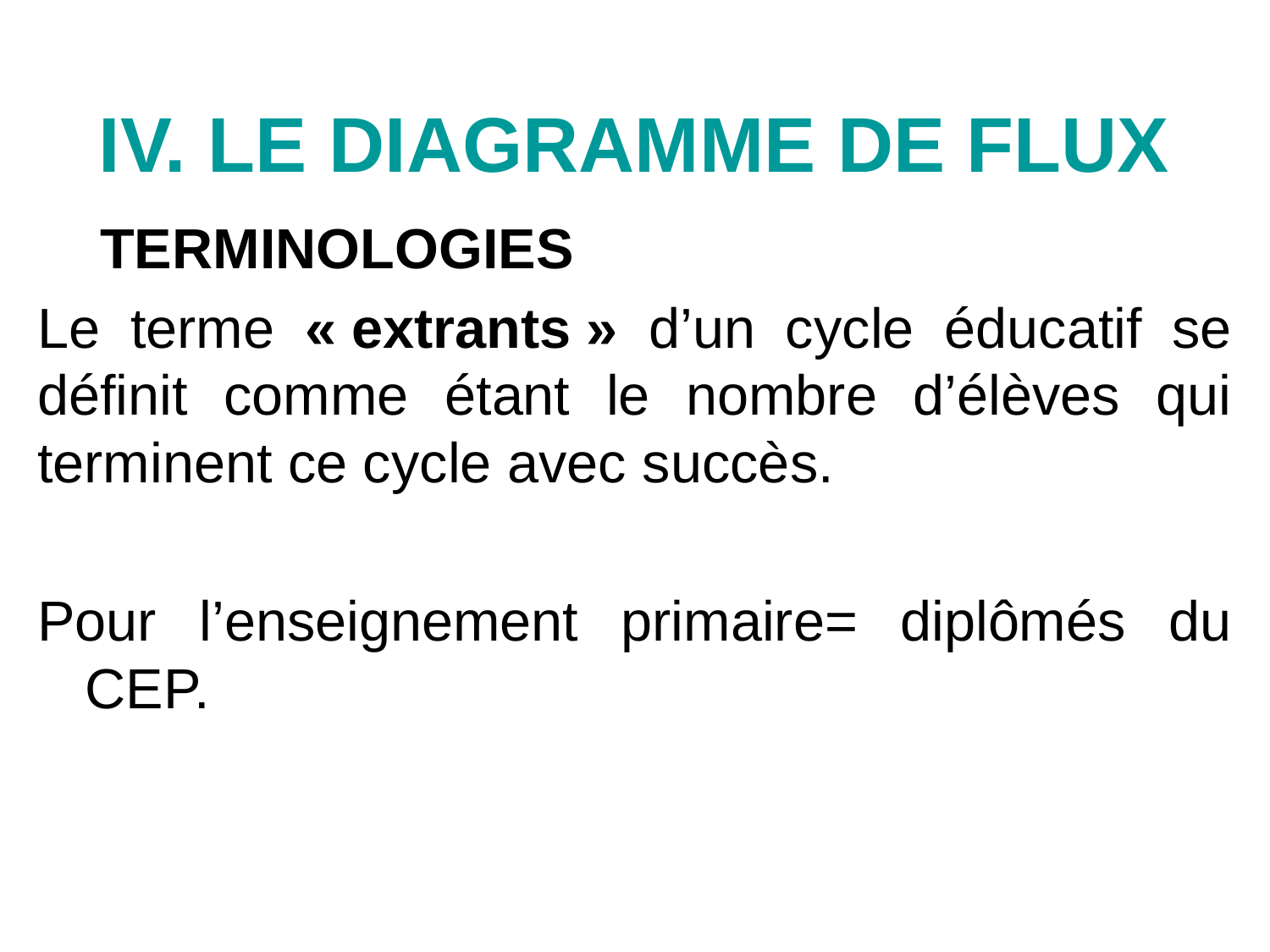

IV. LE DIAGRAMME DE FLUX
    TERMINOLOGIES
Le terme « extrants » d’un cycle éducatif se définit comme étant le nombre d’élèves qui terminent ce cycle avec succès.

Pour l’enseignement primaire= diplômés du CEP.